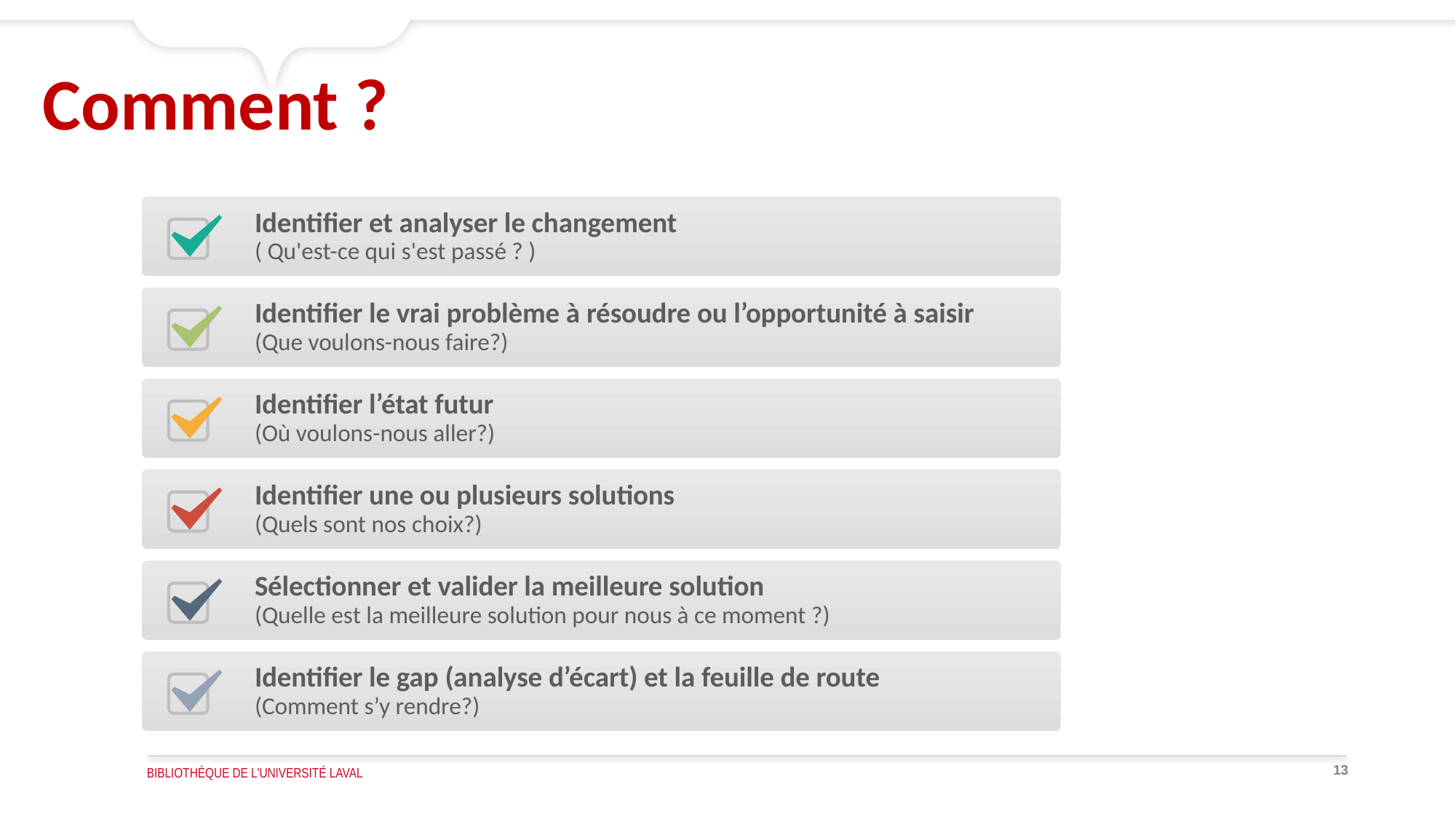

# Comment ?

Identifier et analyser le changement
( Qu'est-ce qui s'est passé ? )

Identifier le vrai problème à résoudre ou l’opportunité à saisir
(Que voulons-nous faire?)

Identifier l’état futur
(Où voulons-nous aller?)

Identifier une ou plusieurs solutions
(Quels sont nos choix?)

Sélectionner et valider la meilleure solution
(Quelle est la meilleure solution pour nous à ce moment ?)

Identifier le gap (analyse d’écart) et la feuille de route
(Comment s’y rendre?)